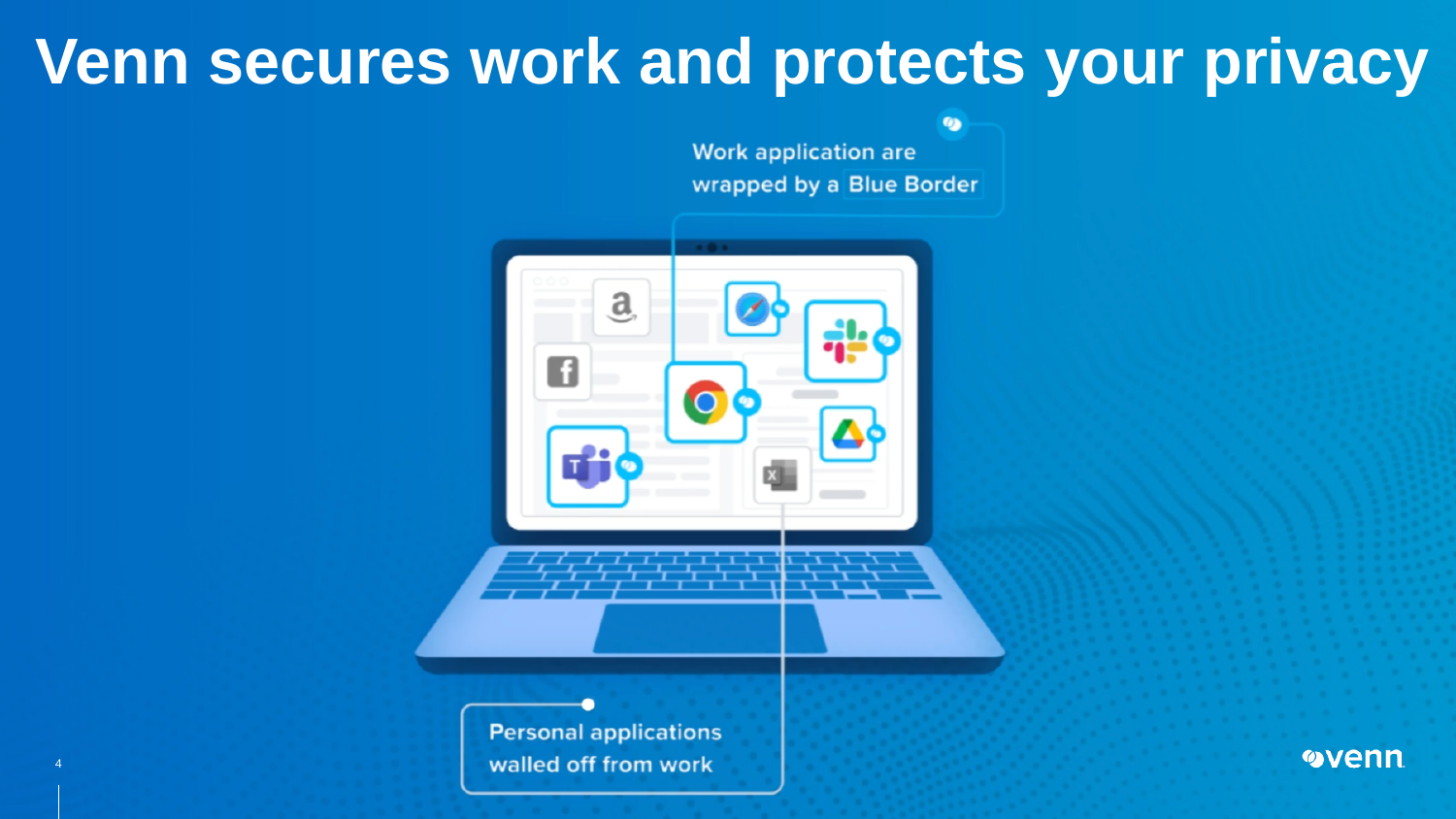

Venn secures work and protects your privacy
4